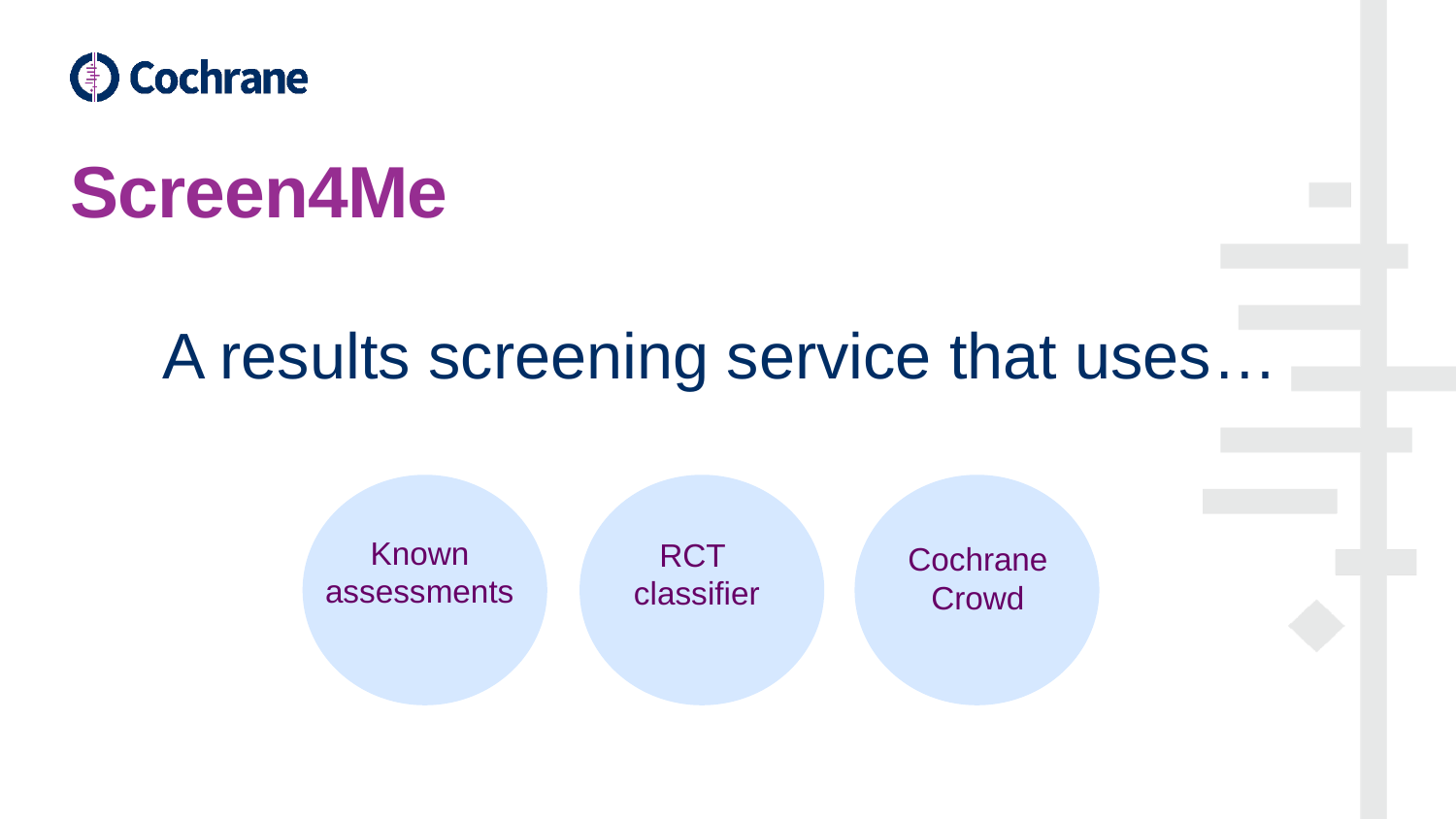

# Screen4Me
A results screening service that uses…

Known assessments
RCT
classifier
Cochrane Crowd